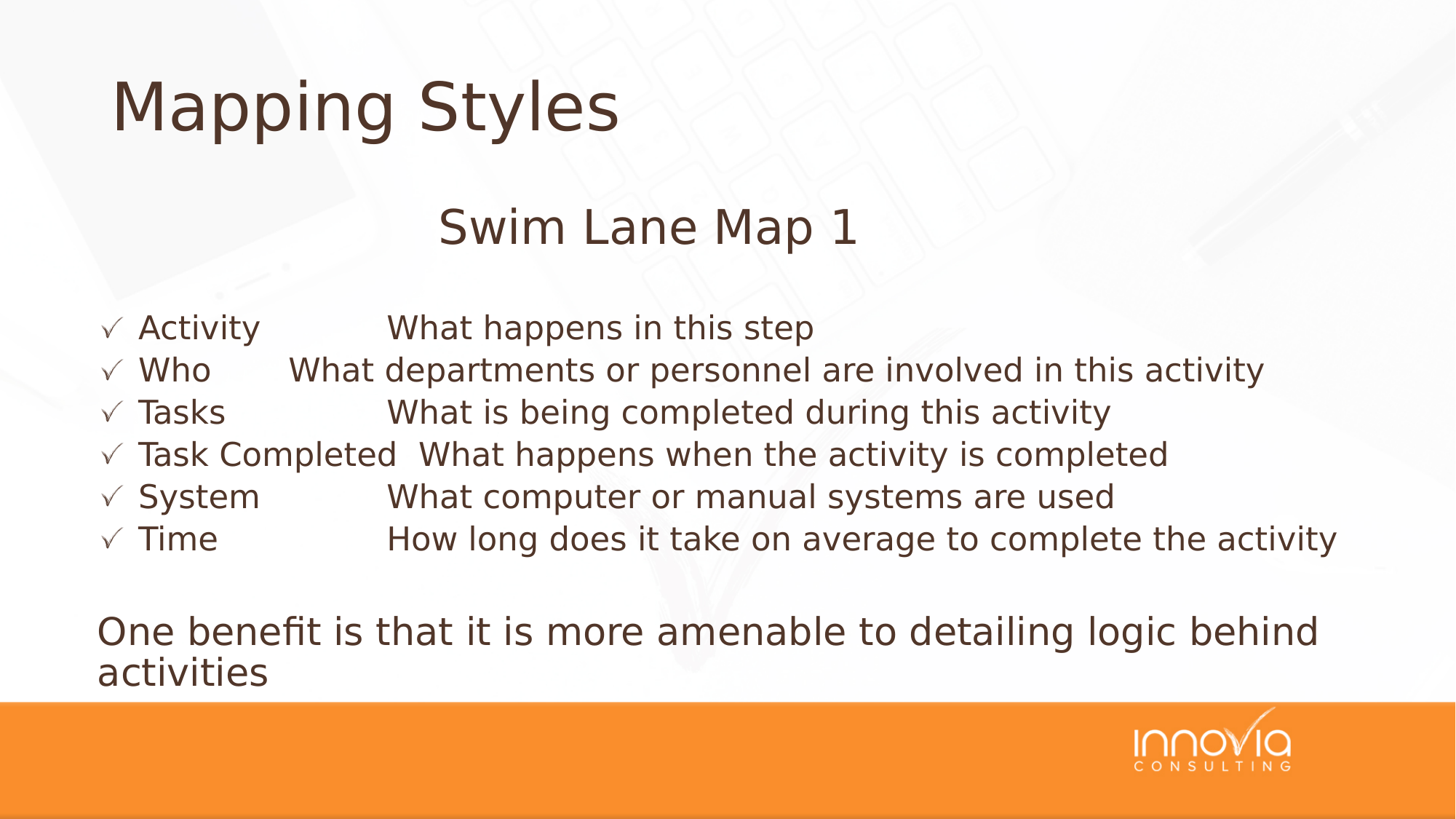

# Mapping Styles
				Swim Lane Map 1

Activity	     What happens in this step
Who		     What departments or personnel are involved in this activity
Tasks  		     What is being completed during this activity
Task Completed  What happens when the activity is completed
System  	     What computer or manual systems are used
Time  		     How long does it take on average to complete the activity

One benefit is that it is more amenable to detailing logic behind activities